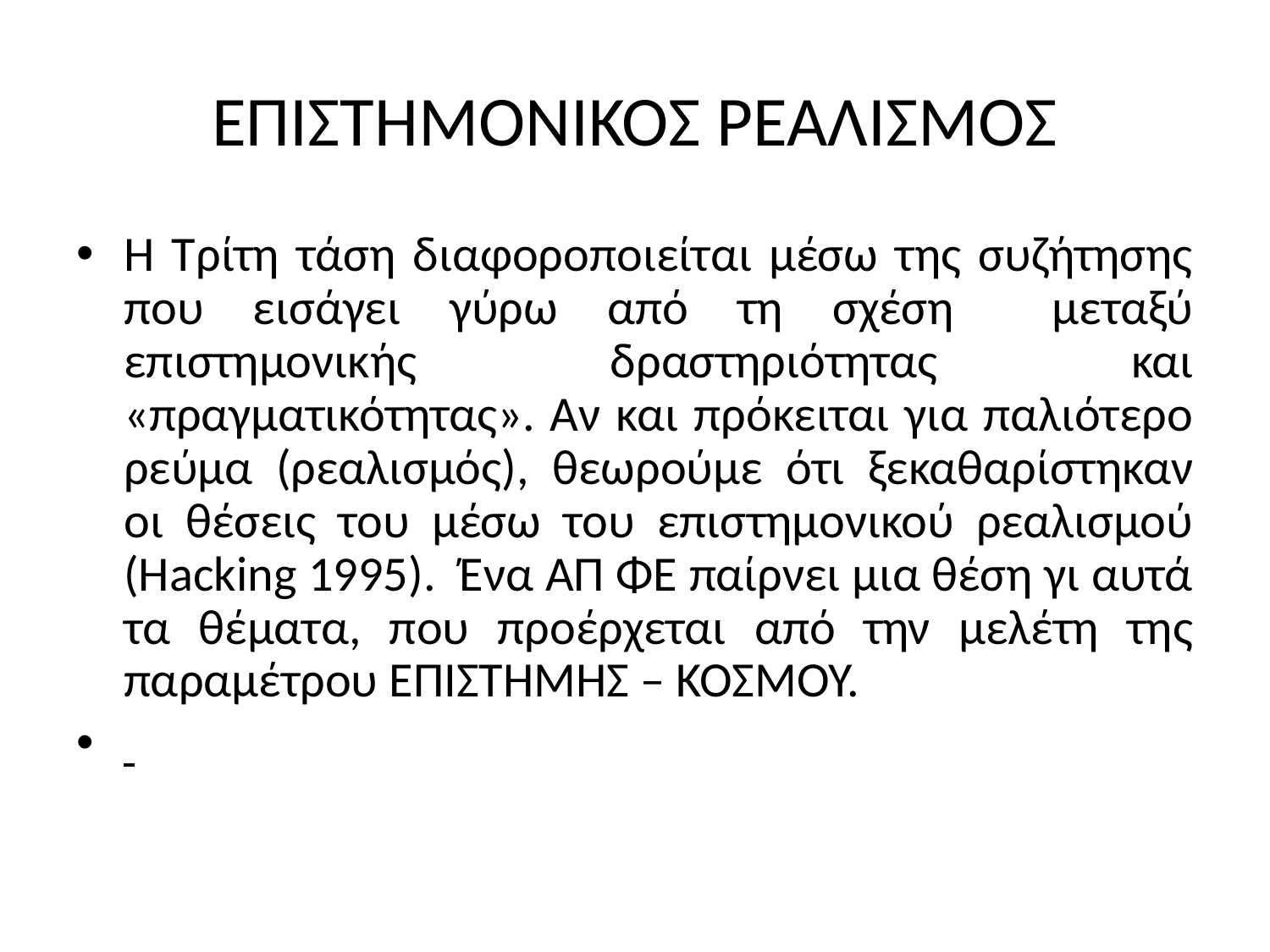

# ΕΠΙΣΤΗΜΟΝΙΚΟΣ ΡΕΑΛΙΣΜΟΣ
Η Τρίτη τάση διαφοροποιείται μέσω της συζήτησης που εισάγει γύρω από τη σχέση  μεταξύ επιστημονικής δραστηριότητας και «πραγματικότητας». Αν και πρόκειται για παλιότερο ρεύμα (ρεαλισμός), θεωρούμε ότι ξεκαθαρίστηκαν οι θέσεις του μέσω του επιστημονικού ρεαλισμού (Hacking 1995).  Ένα ΑΠ ΦΕ παίρνει μια θέση γι αυτά τα θέματα, που προέρχεται από την μελέτη της παραμέτρου ΕΠΙΣΤΗΜΗΣ – ΚΟΣΜΟΥ.